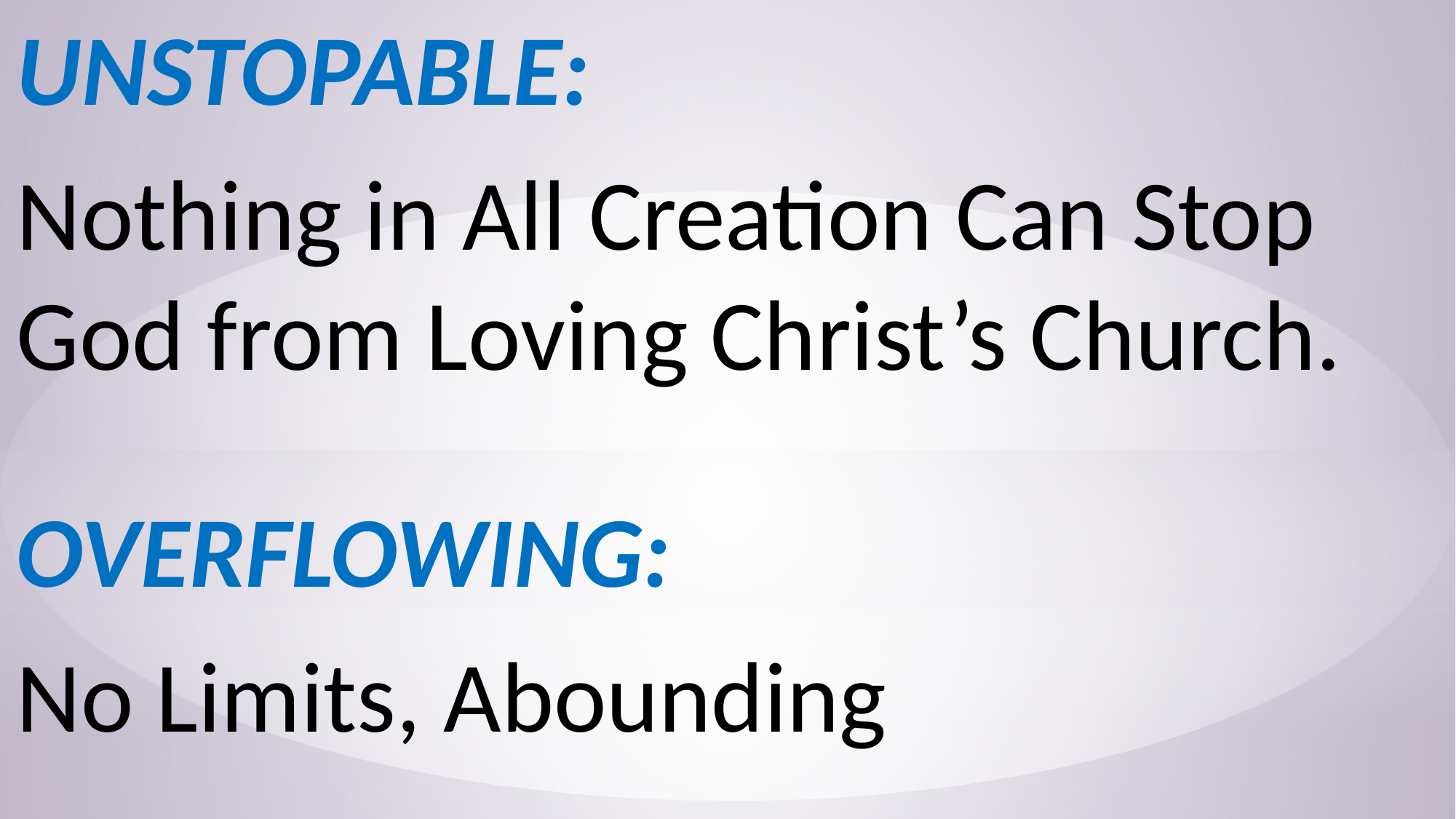

UNSTOPABLE:
Nothing in All Creation Can Stop God from Loving Christ’s Church.

OVERFLOWING:
No Limits, Abounding